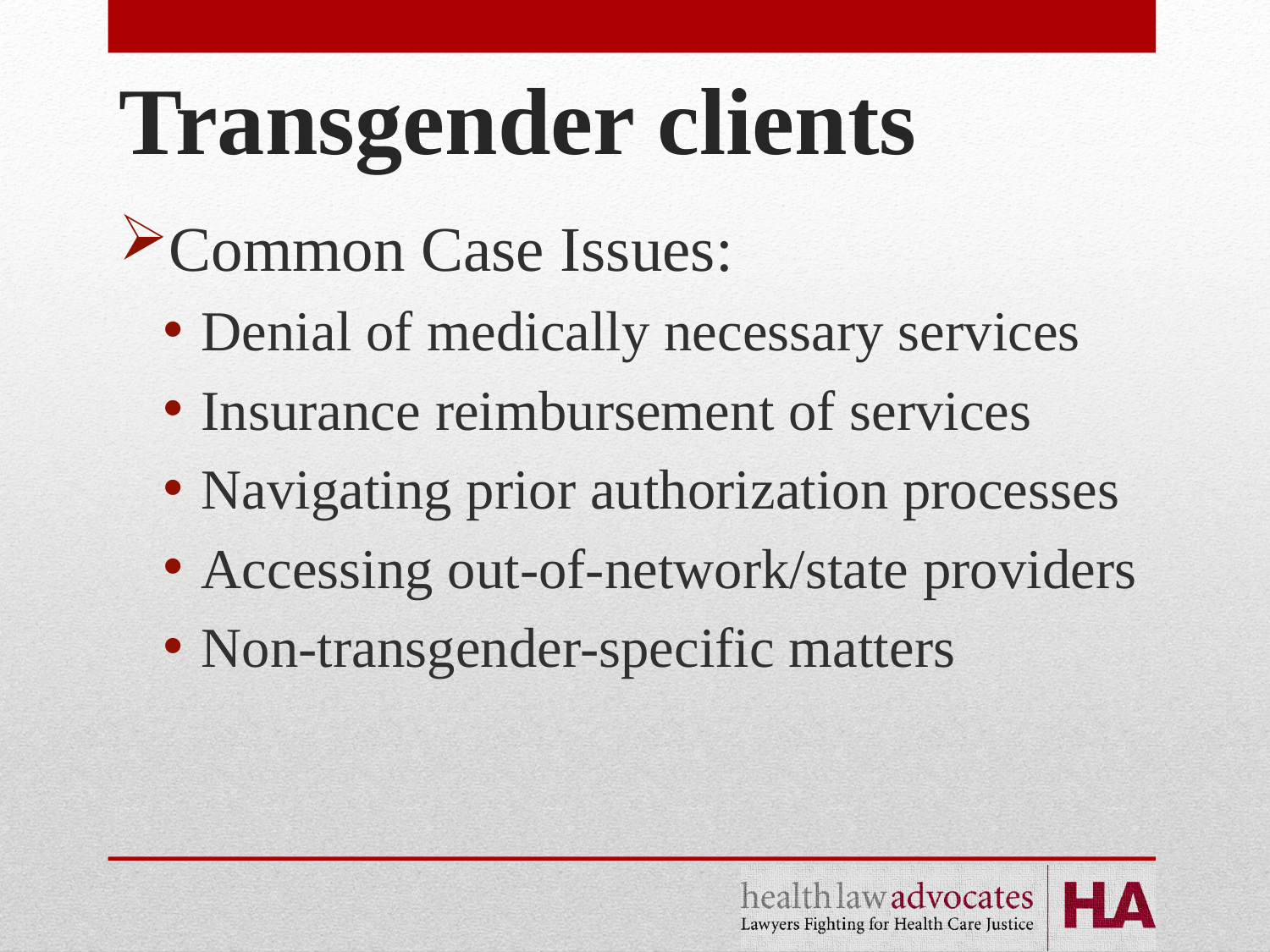

# Transgender clients
Common Case Issues:
Denial of medically necessary services
Insurance reimbursement of services
Navigating prior authorization processes
Accessing out-of-network/state providers
Non-transgender-specific matters